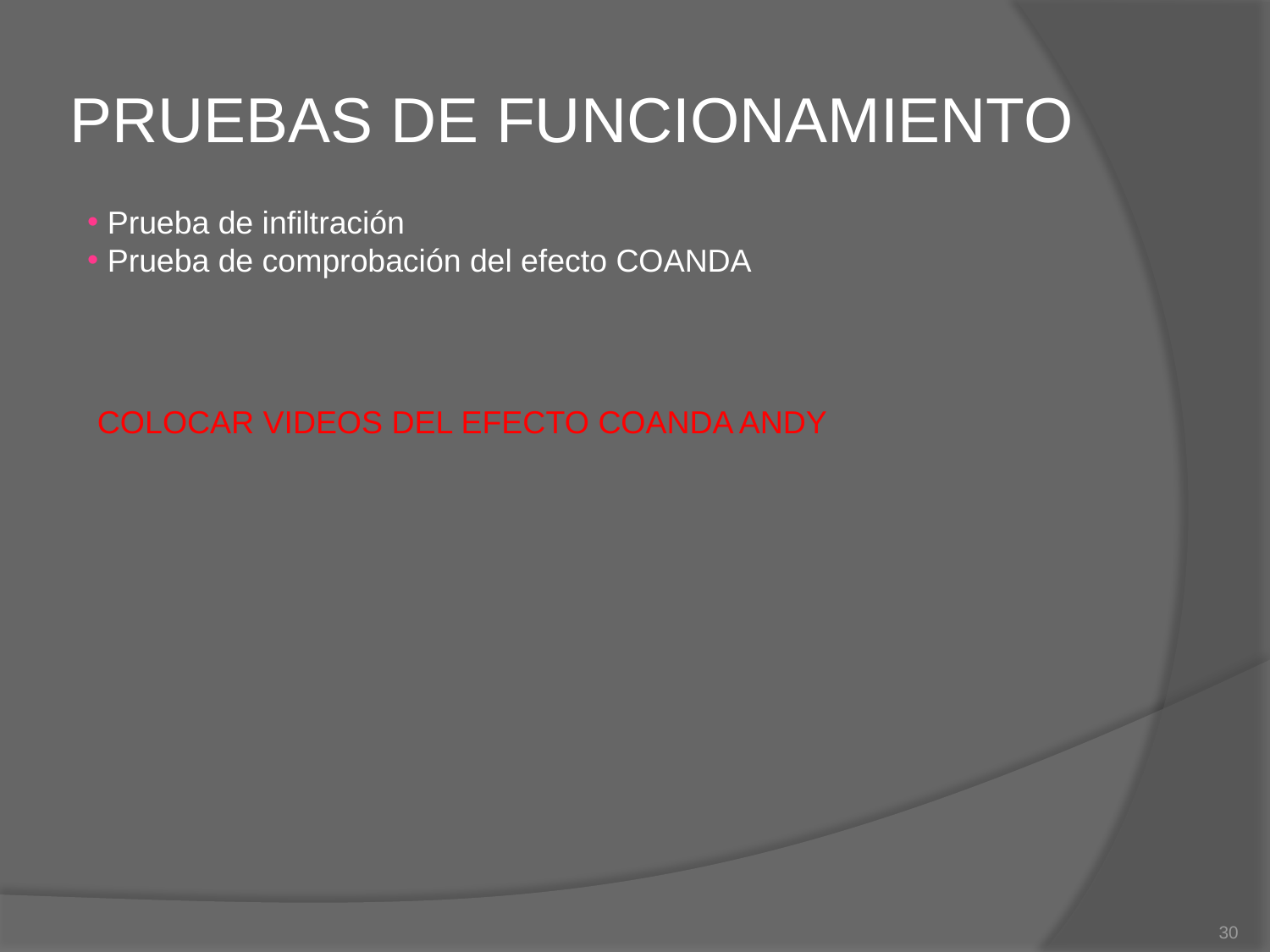

# PRUEBAS DE FUNCIONAMIENTO
 Prueba de infiltración
 Prueba de comprobación del efecto COANDA

COLOCAR VIDEOS DEL EFECTO COANDA ANDY
30